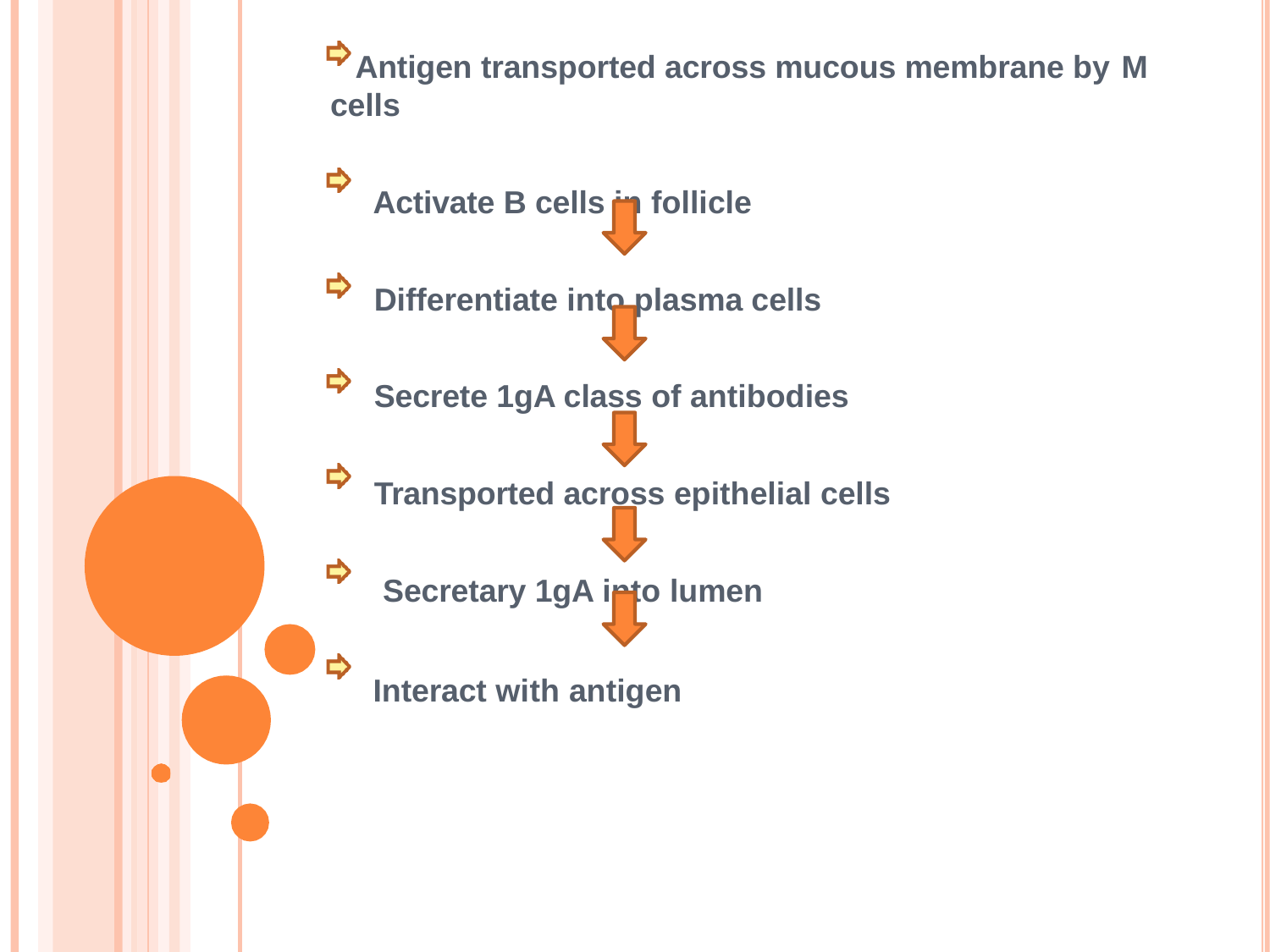

Antigen transported across mucous membrane by M
cells
Activate B cells in follicle  Differentiate into plasma cells  Secrete 1gA class of antibodies  Transported across epithelial cells  Secretary 1gA into lumen

Interact with antigen